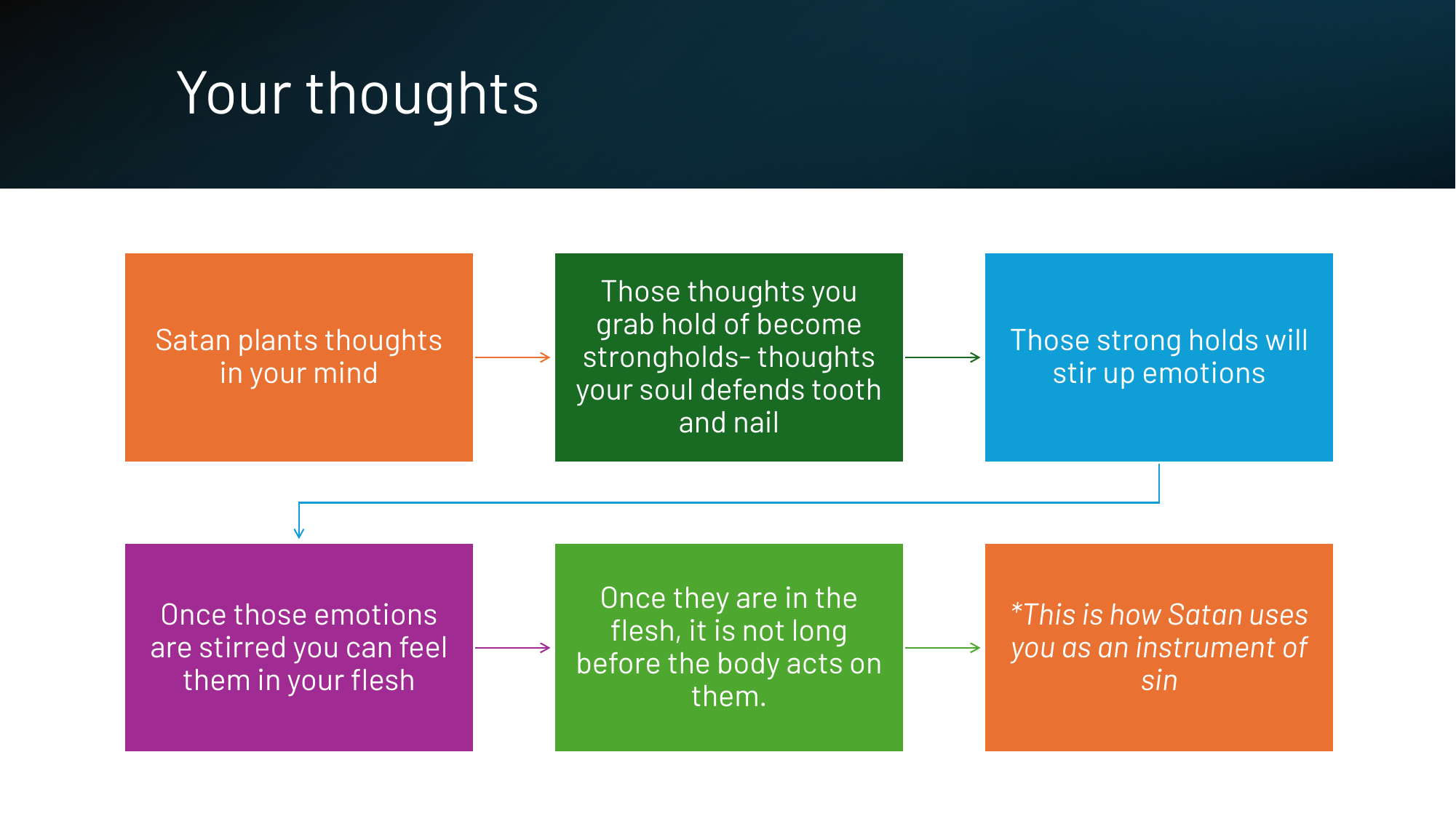

# Your thoughts

Satan plants thoughts in your mind

Those thoughts you grab hold of become strongholds- thoughts your soul defends tooth and nail

Those strong holds will stir up emotions

Once those emotions are stirred you can feel them in your flesh

Once they are in the flesh, it is not long before the body acts on them.
*This is how Satan uses you as an instrument of sin